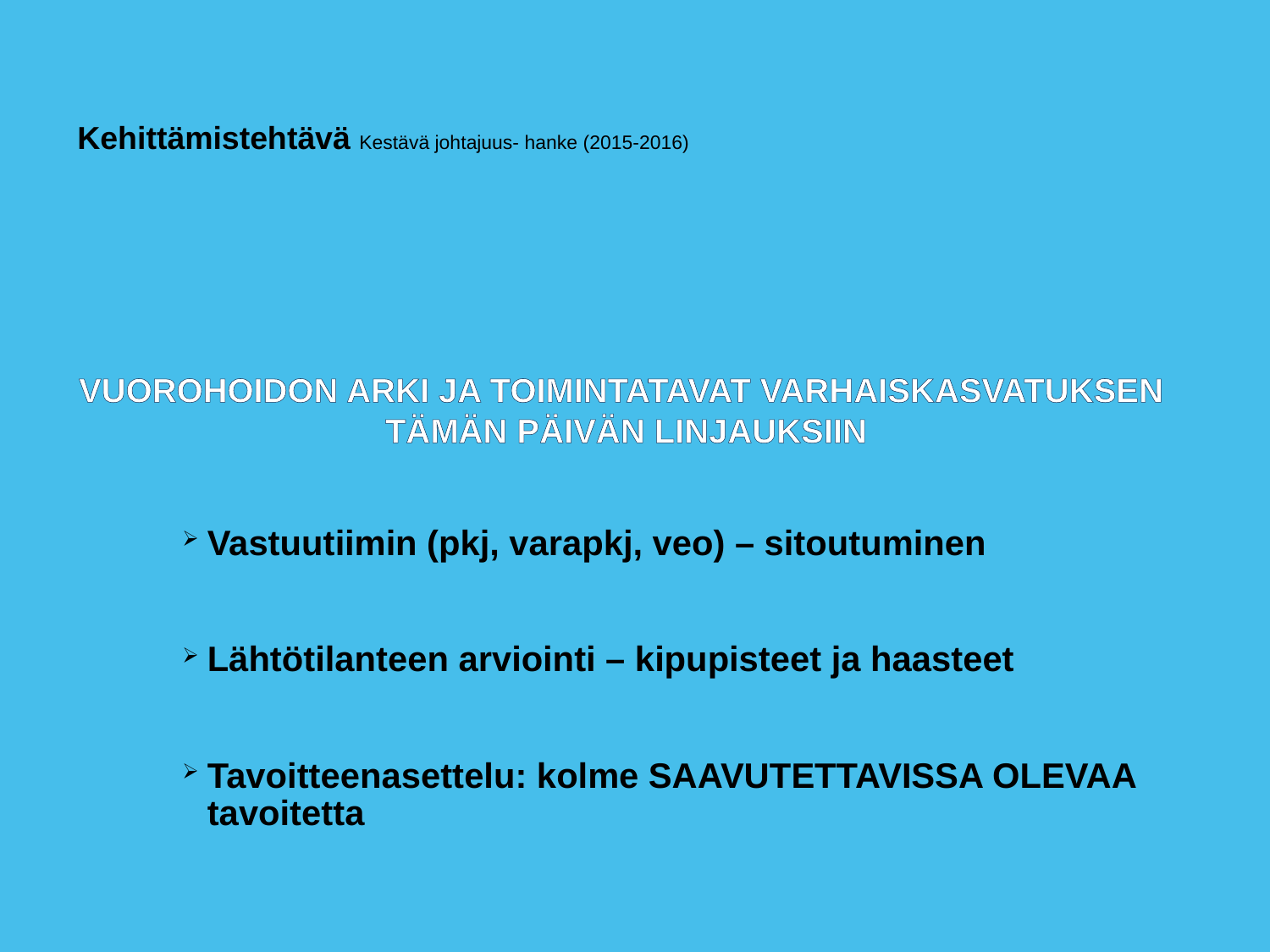

Kehittämistehtävä Kestävä johtajuus- hanke (2015-2016)

Vastuutiimin (pkj, varapkj, veo) – sitoutuminen

Lähtötilanteen arviointi – kipupisteet ja haasteet

Tavoitteenasettelu: kolme SAAVUTETTAVISSA OLEVAA tavoitetta

# VUOROHOIDON ARKI JA TOIMINTATAVAT VARHAISKASVATUKSEN TÄMÄN PÄIVÄN LINJAUKSIIN